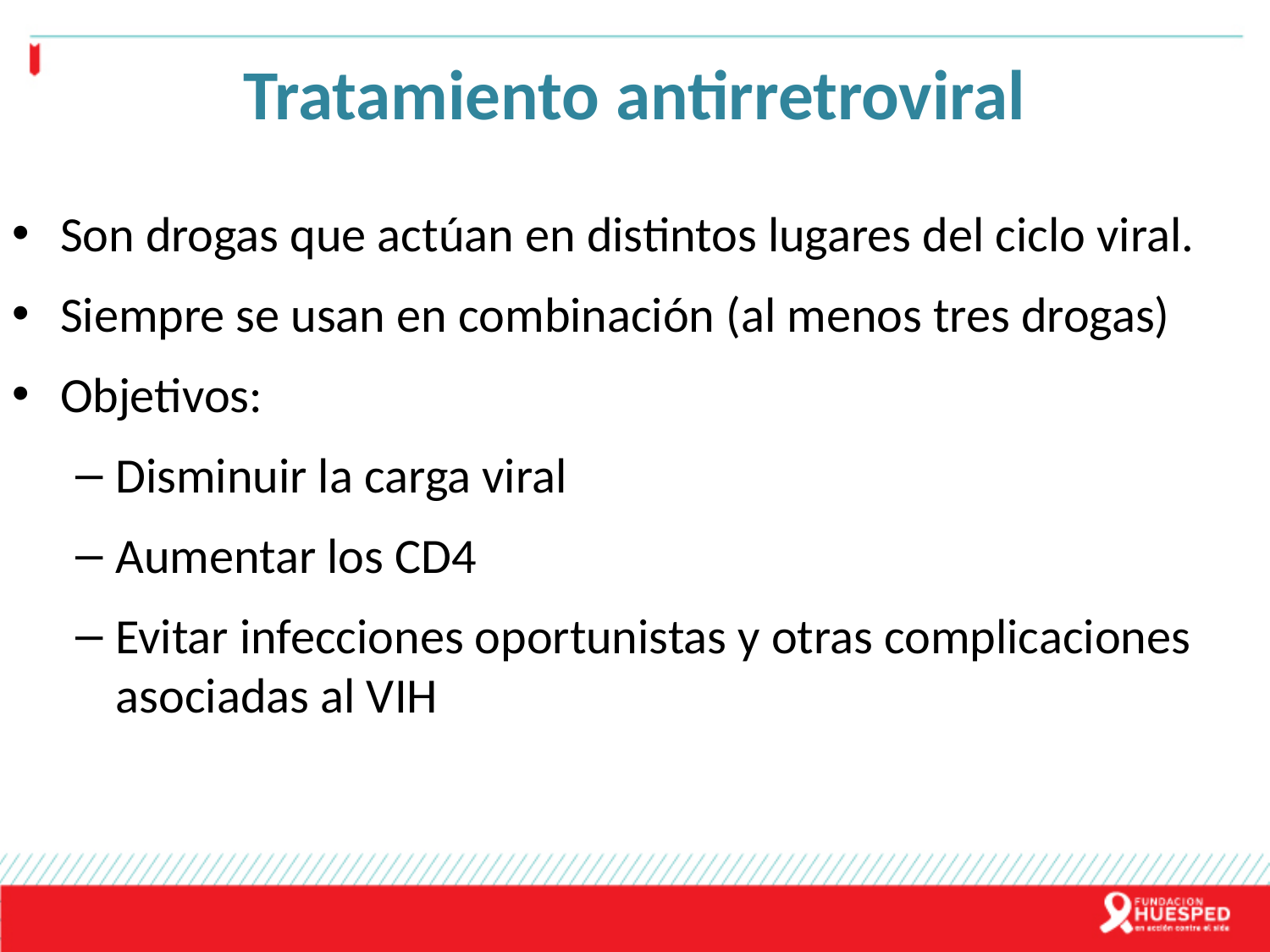

# Tratamiento antirretroviral
Son drogas que actúan en distintos lugares del ciclo viral.
Siempre se usan en combinación (al menos tres drogas)
Objetivos:
Disminuir la carga viral
Aumentar los CD4
Evitar infecciones oportunistas y otras complicaciones asociadas al VIH